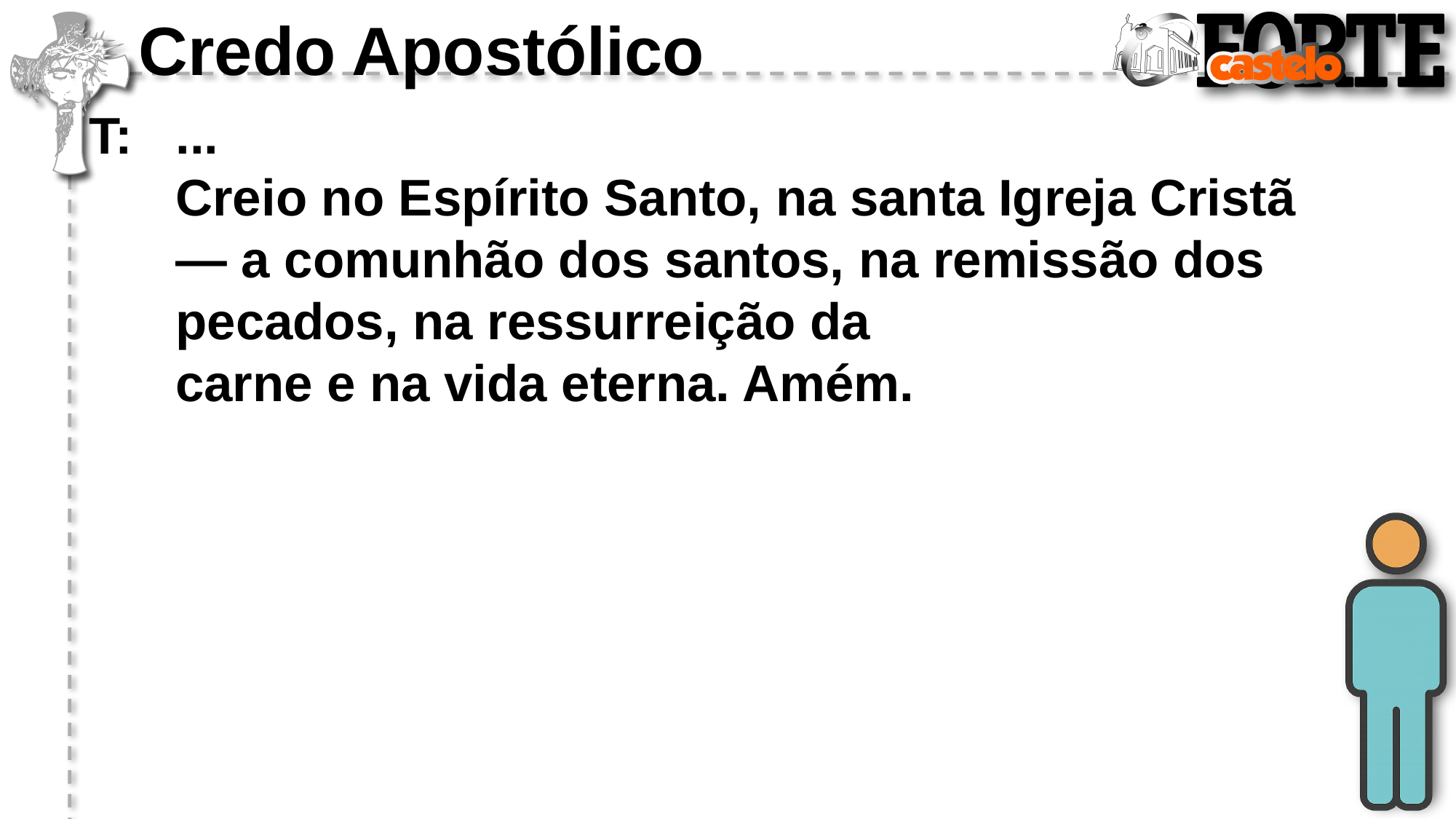

Credo Apostólico
T:	...
Creio no Espírito Santo, na santa Igreja Cristã — a comunhão dos santos, na remissão dos pecados, na ressurreição da
carne e na vida eterna. Amém.